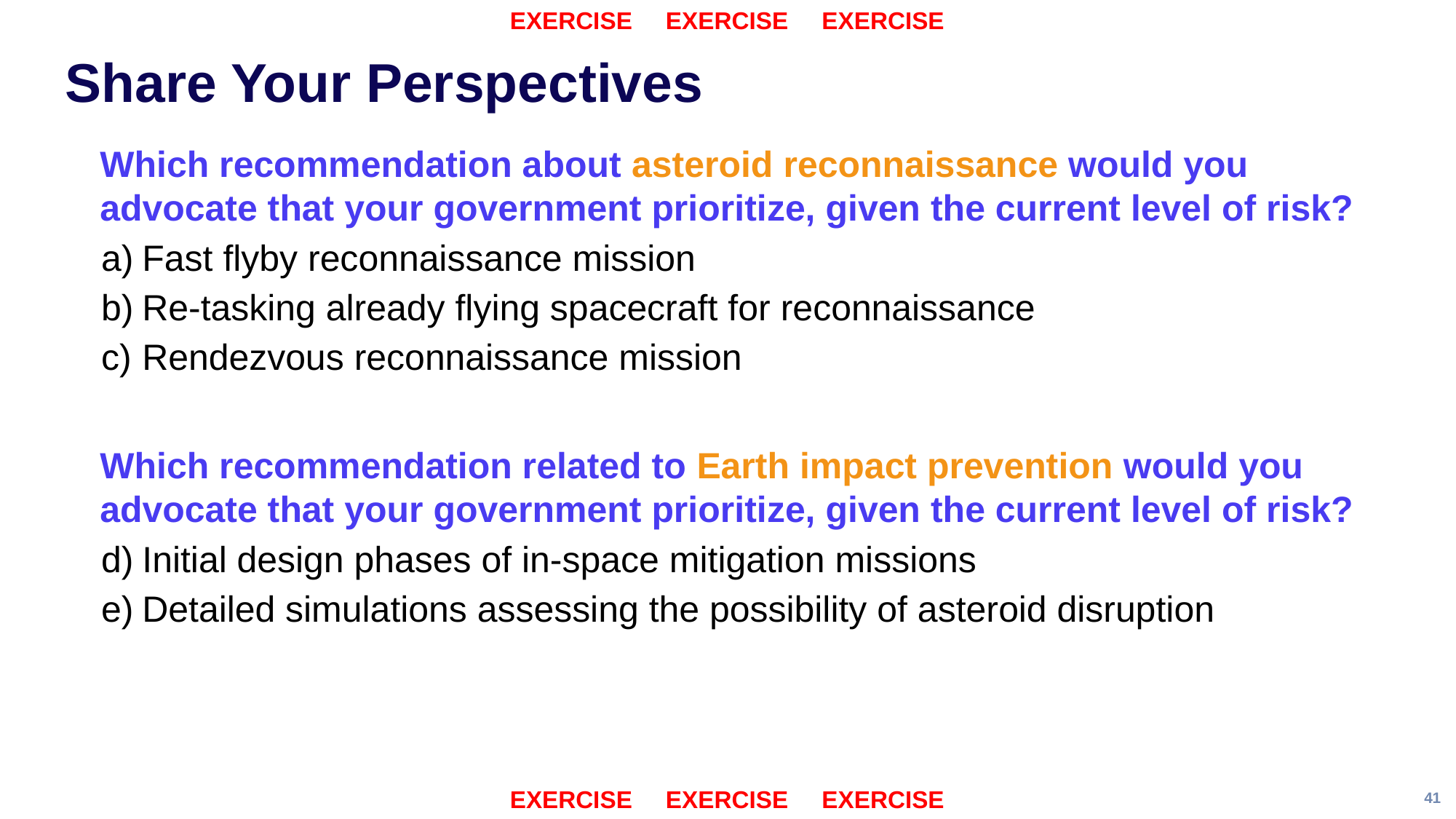

Share Your Perspectives
Which recommendation about asteroid reconnaissance would you advocate that your government prioritize, given the current level of risk?
Fast flyby reconnaissance mission
Re-tasking already flying spacecraft for reconnaissance
Rendezvous reconnaissance mission

Which recommendation related to Earth impact prevention would you advocate that your government prioritize, given the current level of risk?
Initial design phases of in-space mitigation missions
Detailed simulations assessing the possibility of asteroid disruption
41